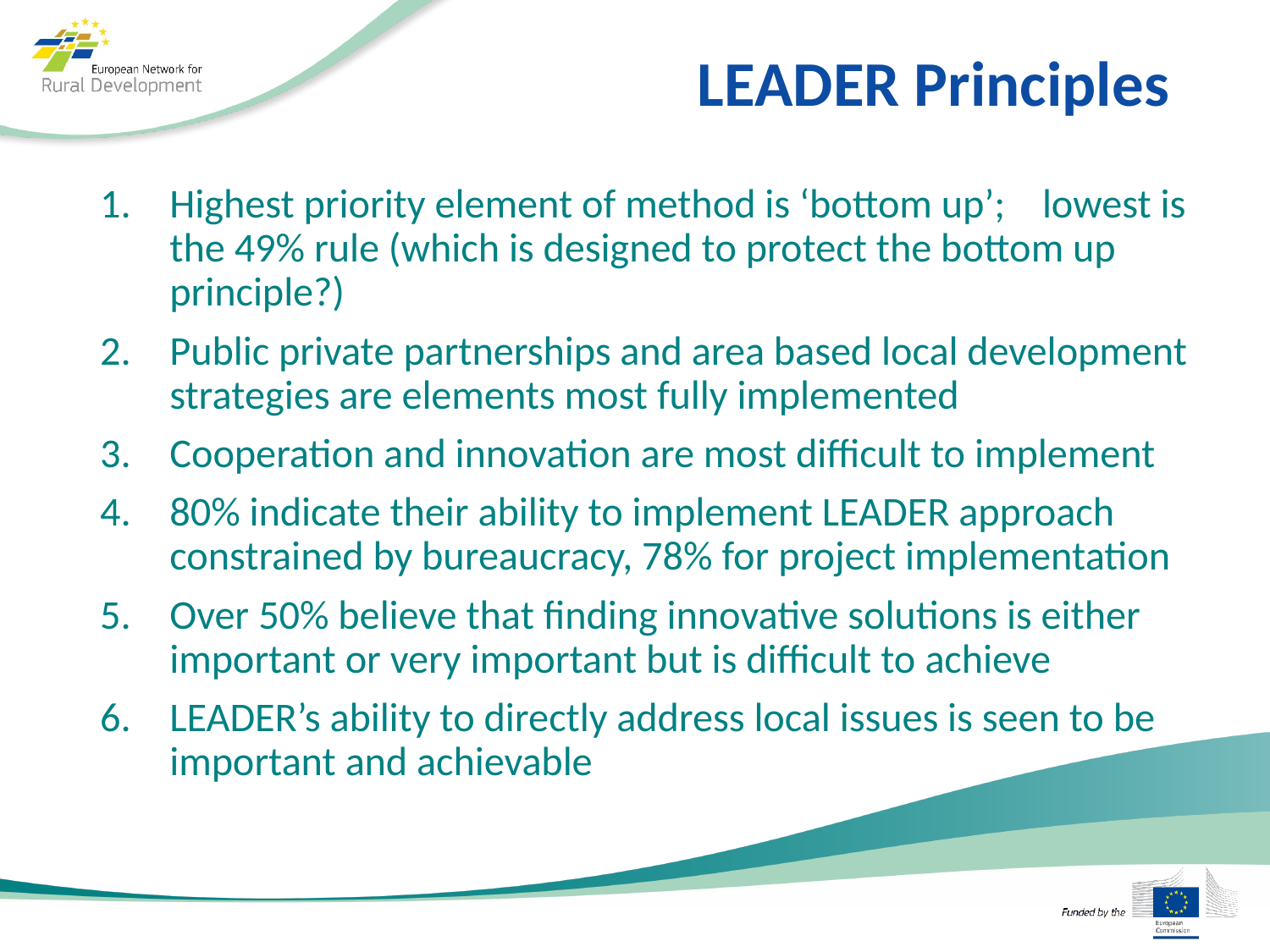

# LEADER Principles
Highest priority element of method is ‘bottom up’;    lowest is the 49% rule (which is designed to protect the bottom up principle?)
Public private partnerships and area based local development strategies are elements most fully implemented
Cooperation and innovation are most difficult to implement
80% indicate their ability to implement LEADER approach constrained by bureaucracy, 78% for project implementation
Over 50% believe that finding innovative solutions is either  important or very important but is difficult to achieve
LEADER’s ability to directly address local issues is seen to be important and achievable